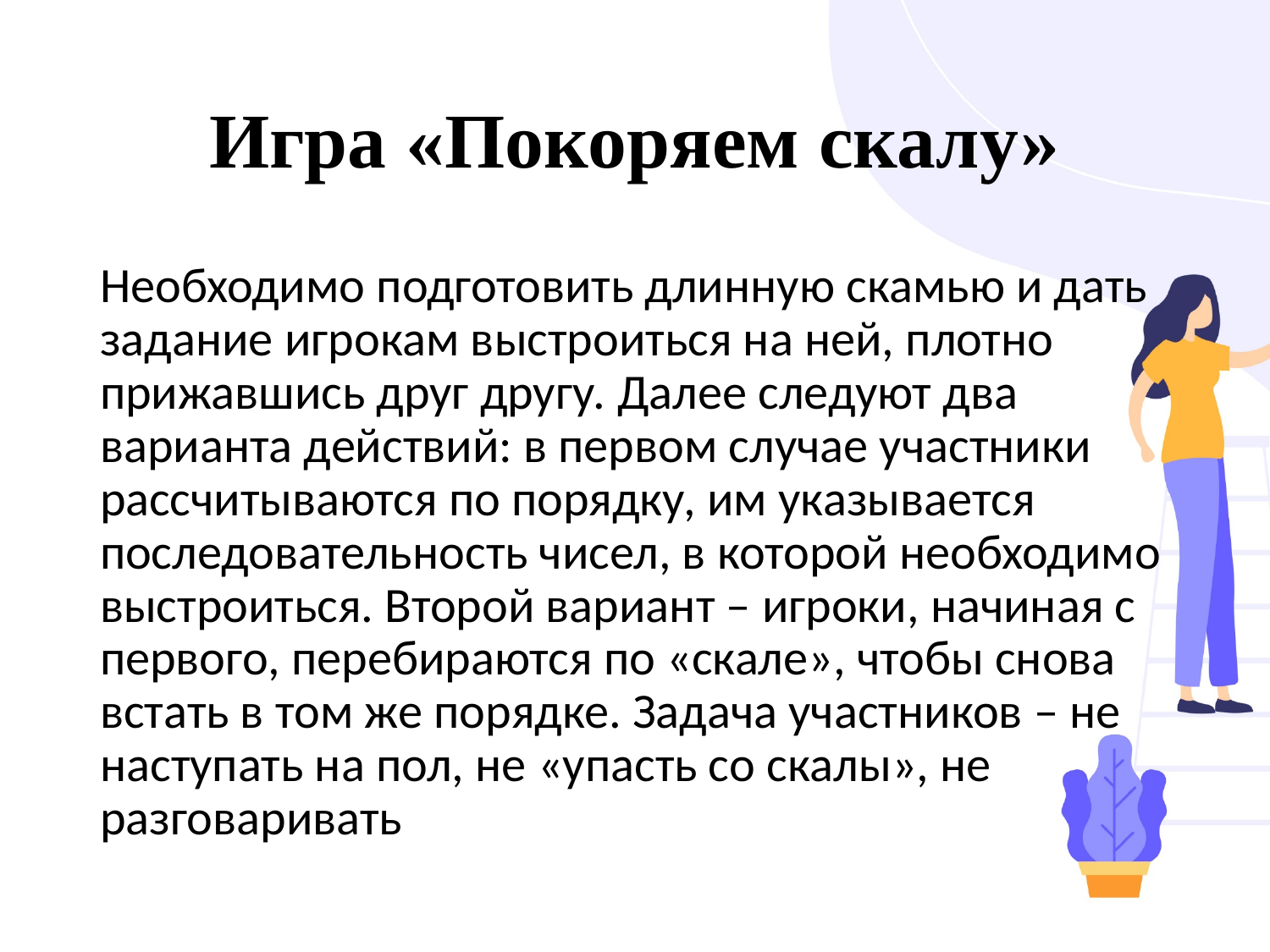

# Игра «Покоряем скалу»
Необходимо подготовить длинную скамью и дать задание игрокам выстроиться на ней, плотно прижавшись друг другу. Далее следуют два варианта действий: в первом случае участники рассчитываются по порядку, им указывается последовательность чисел, в которой необходимо выстроиться. Второй вариант – игроки, начиная с первого, перебираются по «скале», чтобы снова встать в том же порядке. Задача участников – не наступать на пол, не «упасть со скалы», не разговаривать